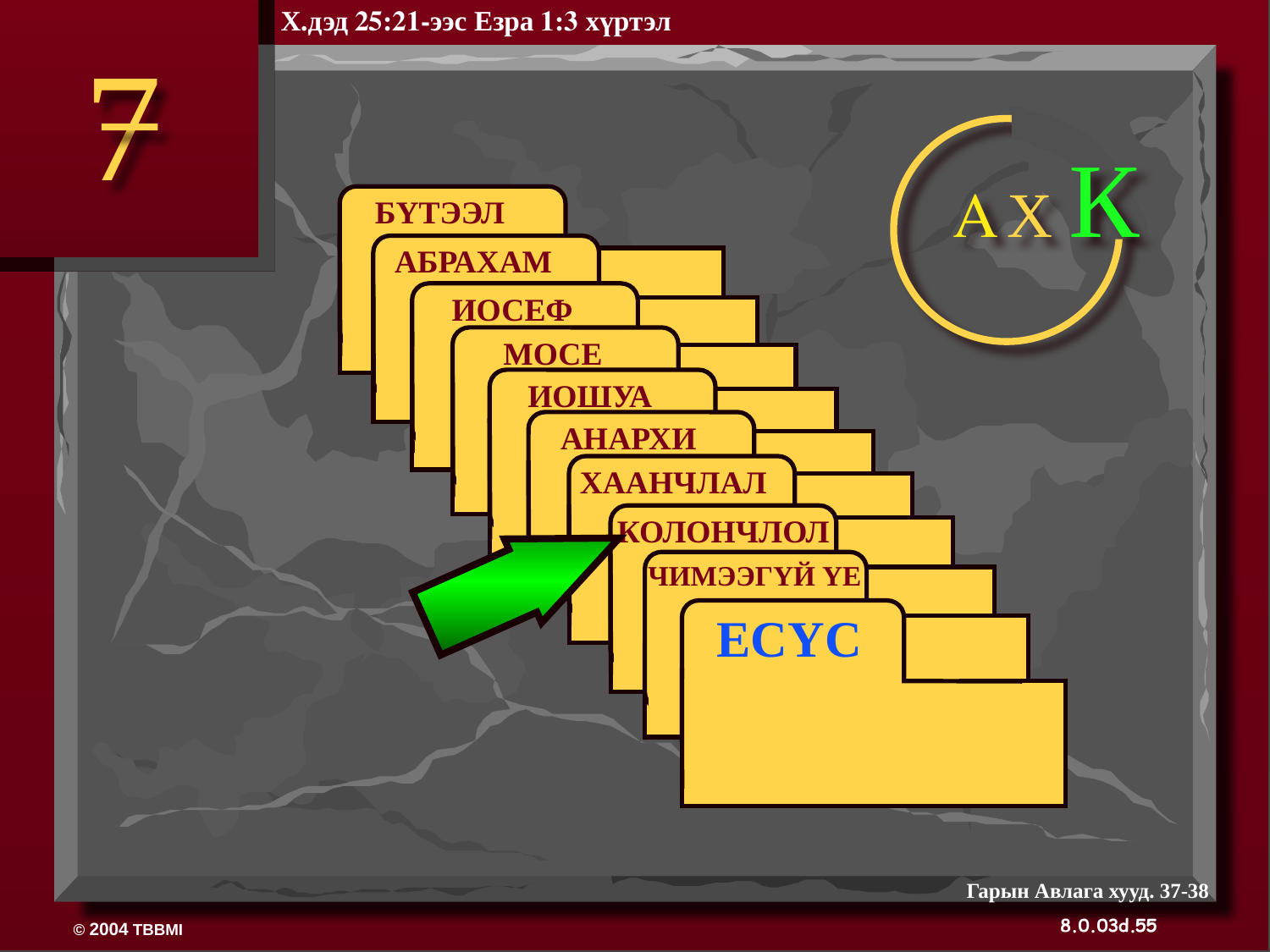

Х.дэд 25:21-ээс Езра 1:3 хүртэл
7

A Х К

БҮТЭЭЛ

АБРАХАМ

ИОСЕФ

МОСЕ

ИОШУА

АНАРХИ

 ХААНЧЛАЛ

   КОЛОНЧЛОЛ

 ЧИМЭЭГҮЙ ҮЕ

ЕСҮС

Гарын Авлага хууд. 37-38
55